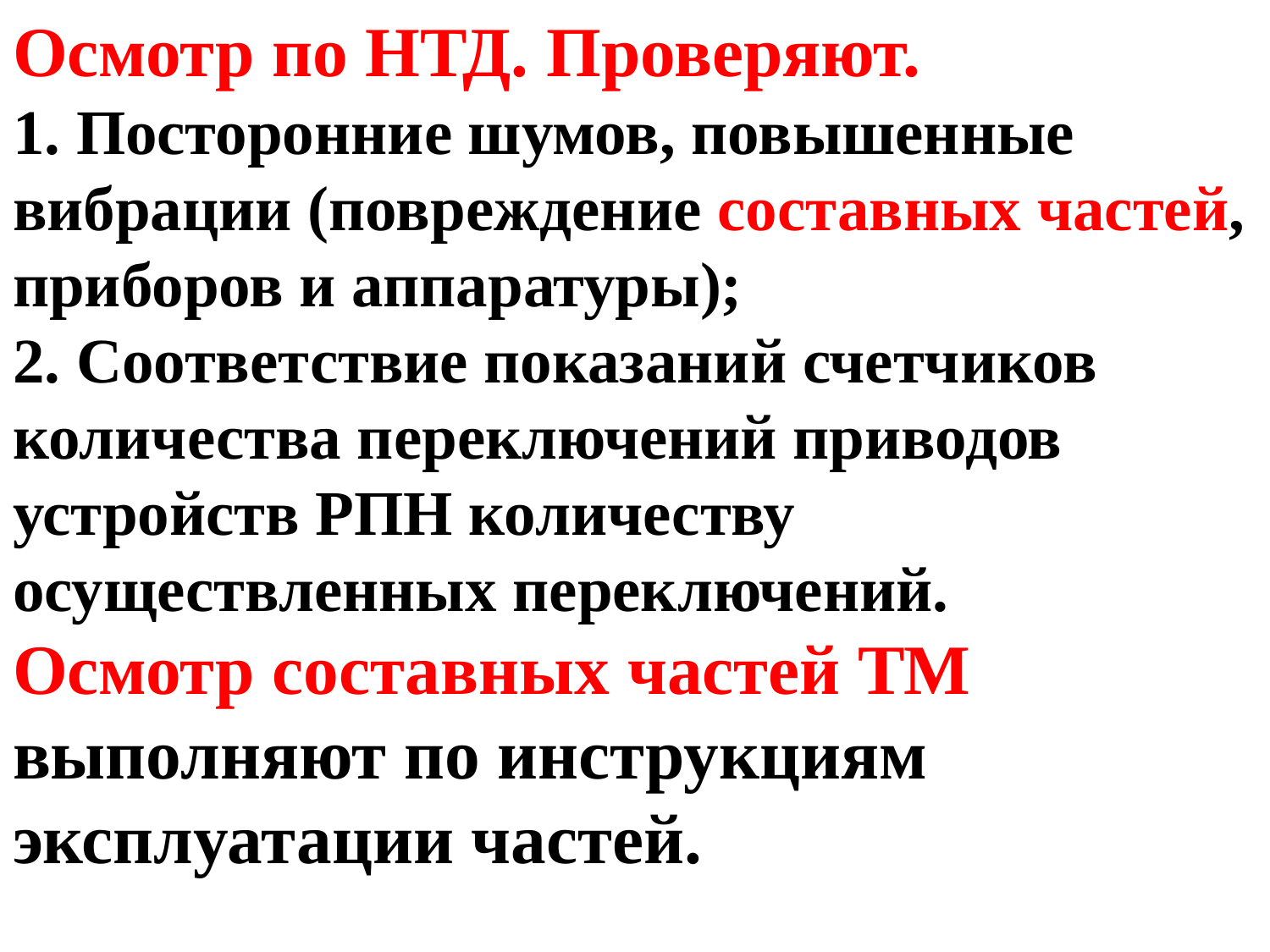

Осмотр по НТД. Проверяют.
1. Посторонние шумов, повышенные вибрации (повреждение составных частей, приборов и аппаратуры);
2. Соответствие показаний счетчиков количества переключений приводов
устройств РПН количеству осуществленных переключений.
Осмотр составных частей ТМ выполняют по инструкциям эксплуатации частей.